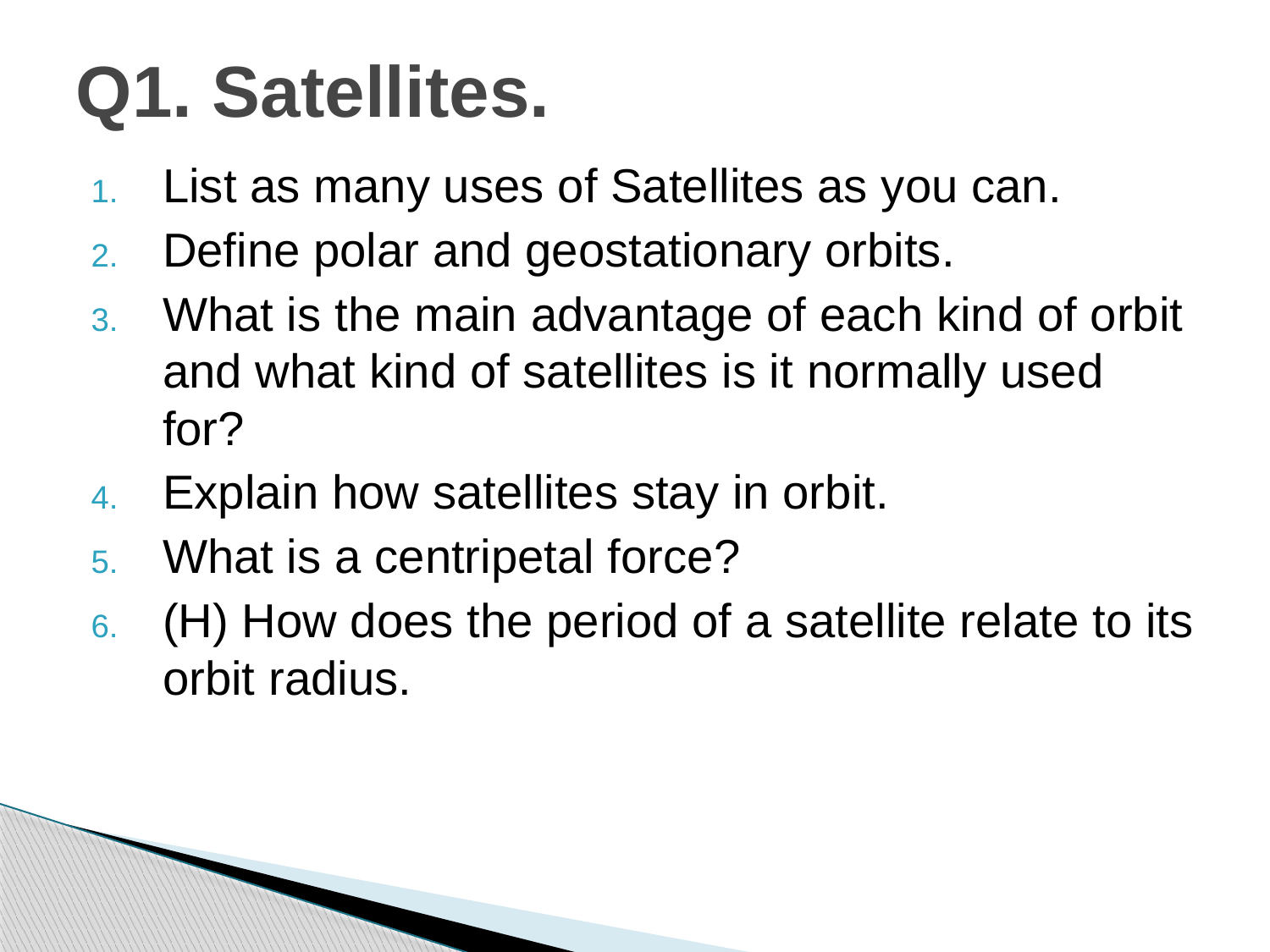

# Q1. Satellites.
List as many uses of Satellites as you can.
Define polar and geostationary orbits.
What is the main advantage of each kind of orbit and what kind of satellites is it normally used for?
Explain how satellites stay in orbit.
What is a centripetal force?
(H) How does the period of a satellite relate to its orbit radius.